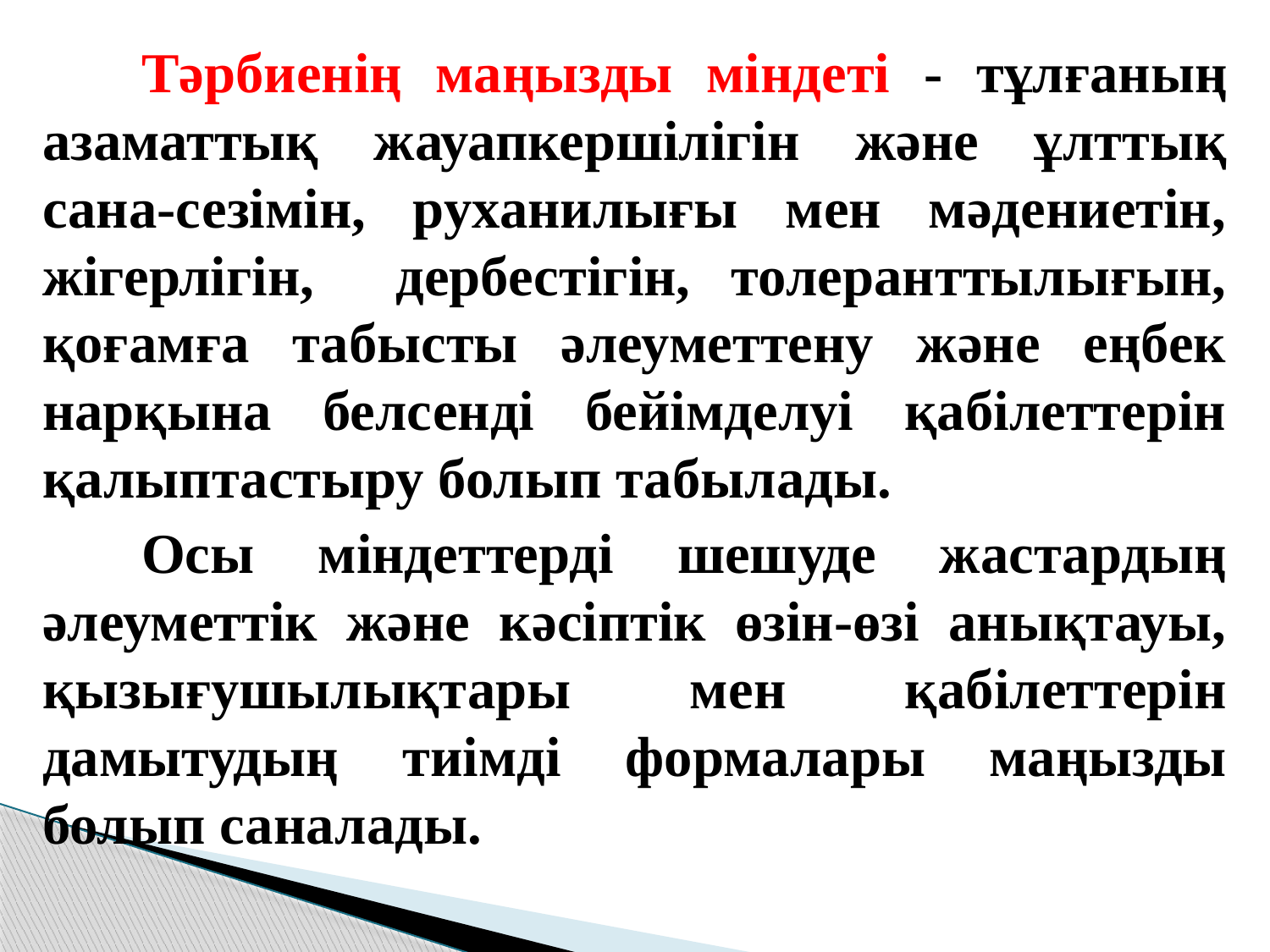

Тәрбиенің маңызды міндеті - тұлғаның азаматтық жауапкершілігін және ұлттық сана-сезімін, руханилығы мен мәдениетін, жігерлігін,  дербестігін, толеранттылығын, қоғамға табысты әлеуметтену және еңбек нарқына белсенді бейімделуі қабілеттерін қалыптастыру болып табылады.
Осы міндеттерді шешуде жастардың әлеуметтік және кәсіптік өзін-өзі анықтауы, қызығушылықтары мен қабілеттерін дамытудың тиімді формалары маңызды болып саналады.